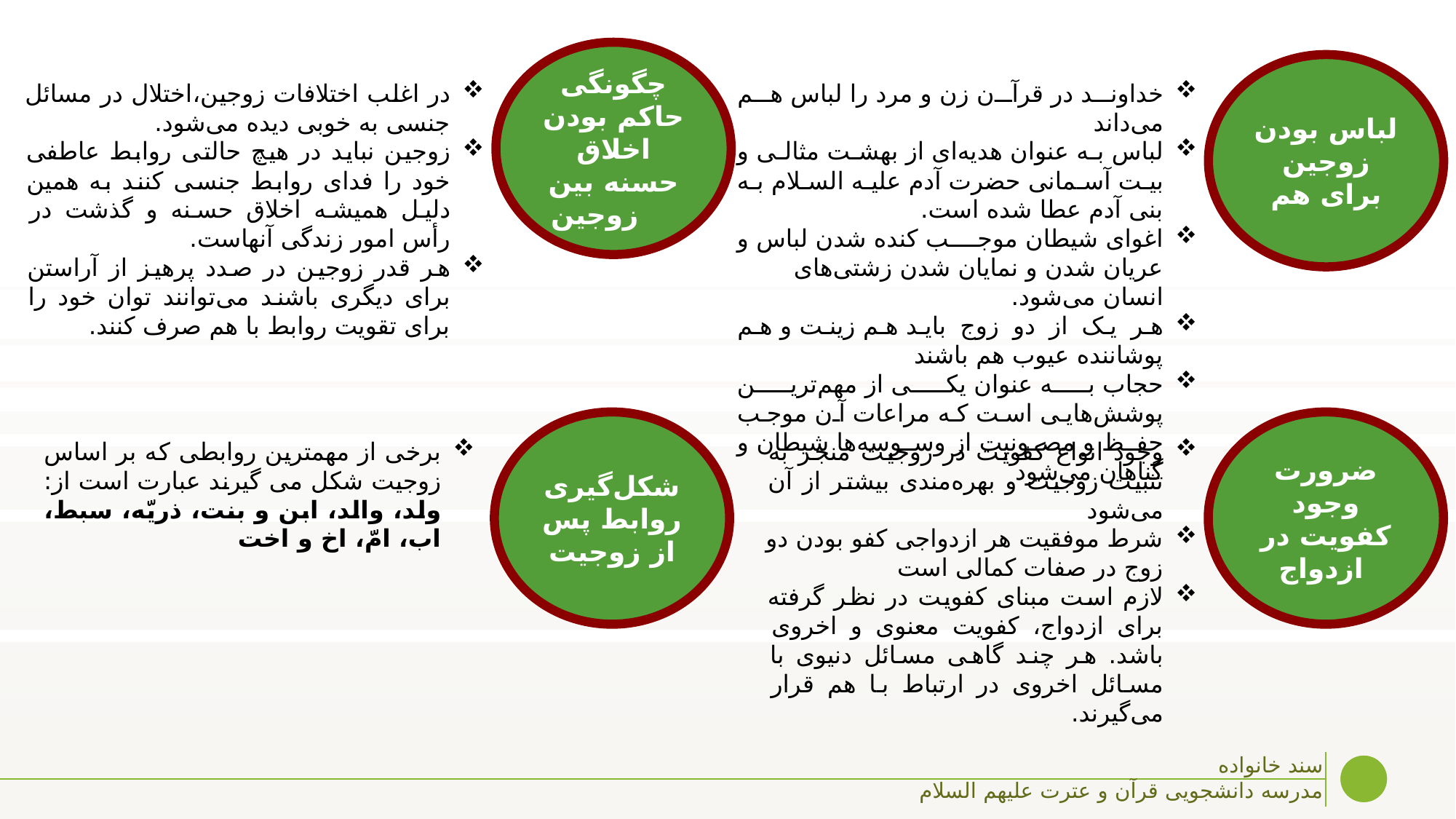

چگونگی حاکم بودن اخلاق حسنه بین زوجین
لباس بودن زوجین برای هم
در اغلب اختلافات زوجین،‌اختلال در مسائل جنسی به خوبی دیده می‌شود.
زوجین نباید در هیچ حالتی روابط عاطفی خود را فدای روابط جنسی کنند به همین دلیل همیشه اخلاق حسنه و گذشت در رأس امور زندگی آنهاست.
هر قدر زوجین در صدد پرهیز از آراستن برای دیگری باشند می‌توانند توان خود را برای تقویت روابط با هم صرف کنند.
خداوند در قرآن زن و مرد را لباس هم می‌داند
لباس به عنوان هدیه‌ای از بهشت مثالی و بیت آسمانی حضرت آدم علیه السلام به بنی آدم عطا شده است.
اغوای شیطان موجب کنده شدن لباس و عریان شدن و نمایان شدن زشتی‌های انسان می‌شود.
هر یک از دو زوج باید هم زینت و هم پوشاننده عیوب هم باشند
حجاب به عنوان یکی از مهم‌ترین پوشش‌هایی است که مراعات آن موجب حفظ و مصونیت از وسوسه‌ها شیطان و گناهان می‌شود
شکل‌گیری روابط پس از زوجیت
ضرورت وجود کفویت در ازدواج
برخی از مهمترین روابطی که بر اساس زوجیت شکل می گیرند عبارت است از: ولد، والد، ابن و بنت، ذریّه، سبط، اب، امّ، اخ و اخت
وجود انواع کفویت در زوجیت منجر به تثبیت زوجیت و بهره‌مندی بیشتر از آن می‌شود
شرط موفقیت هر ازدواجی کفو بودن دو زوج در صفات کمالی است
لازم است مبنای کفویت در نظر گرفته برای ازدواج، کفویت معنوی و اخروی باشد. هر چند گاهی مسائل دنیوی با مسائل اخروی در ارتباط با هم قرار می‌گیرند.
سند خانواده
مدرسه دانشجویی قرآن و عترت علیهم السلام